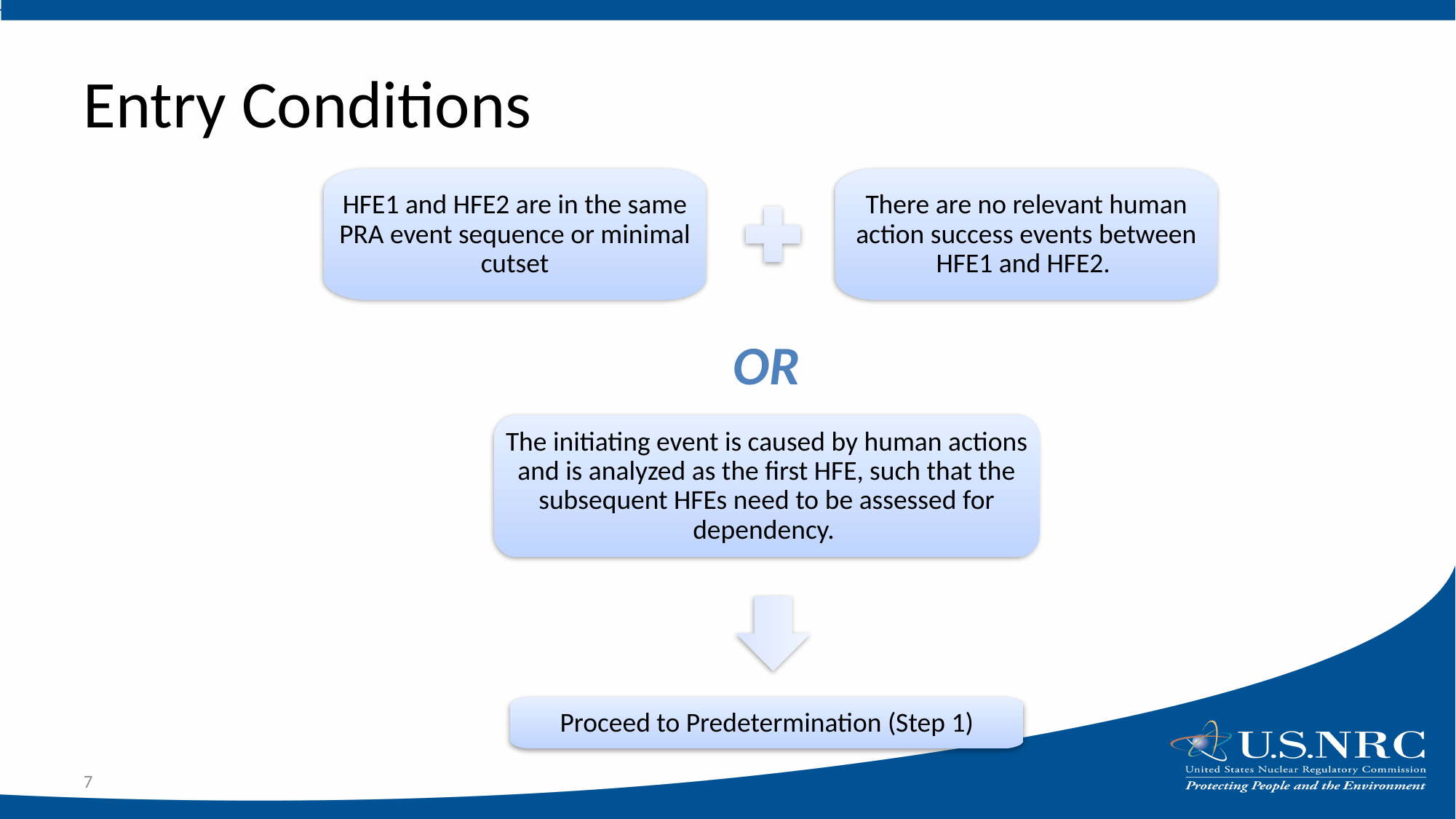

# Entry Conditions
HFE1 and HFE2 are in the same PRA event sequence or minimal cutset
There are no relevant human action success events between HFE1 and HFE2.

The initiating event is caused by human actions and is analyzed as the first HFE, such that the subsequent HFEs need to be assessed for dependency.

Proceed to Predetermination (Step 1)
OR
7